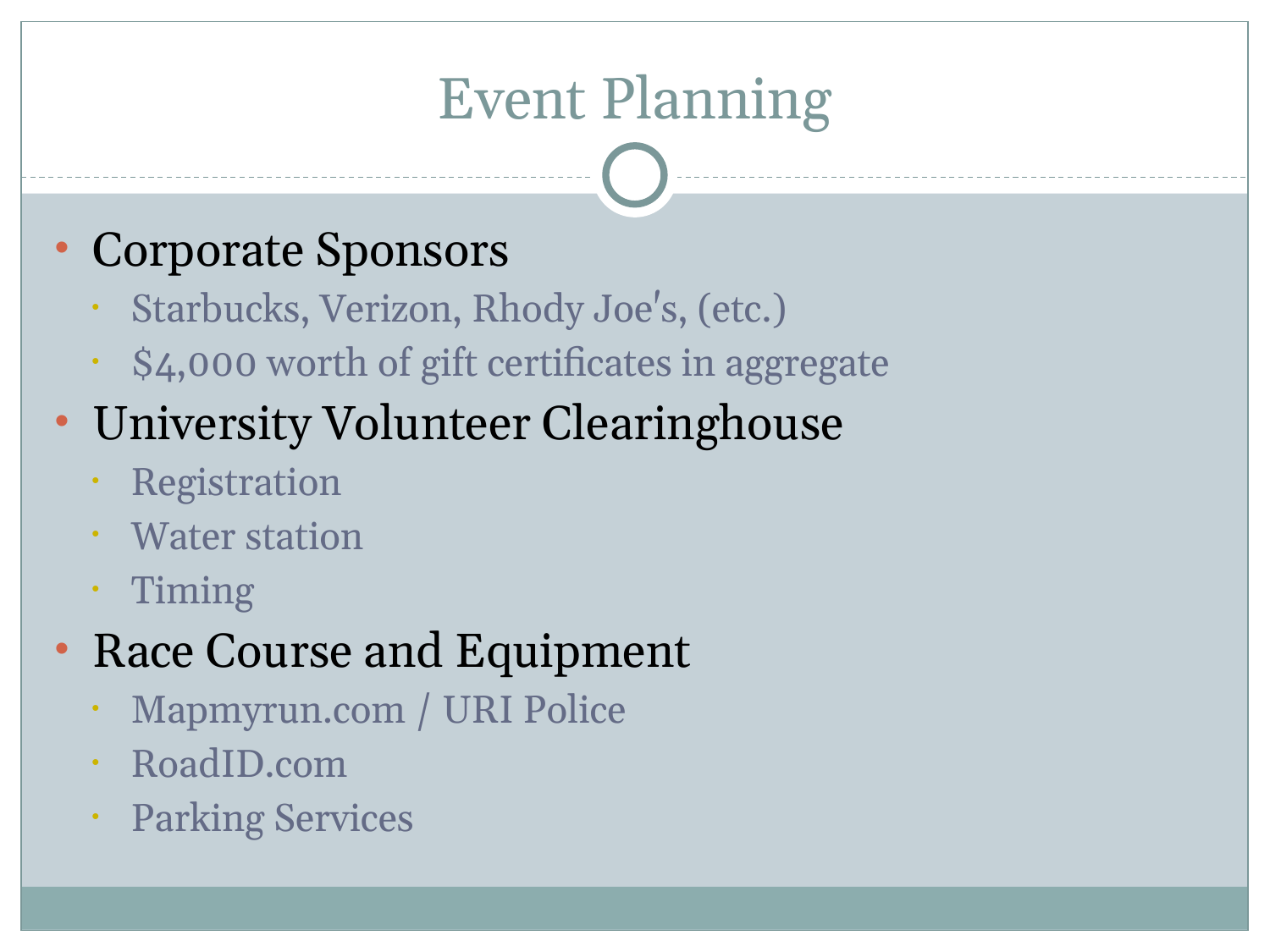

# Event Planning
Corporate Sponsors
Starbucks, Verizon, Rhody Joe's, (etc.)
$4,000 worth of gift certificates in aggregate
University Volunteer Clearinghouse
Registration
Water station
Timing
Race Course and Equipment
Mapmyrun.com / URI Police
RoadID.com
Parking Services